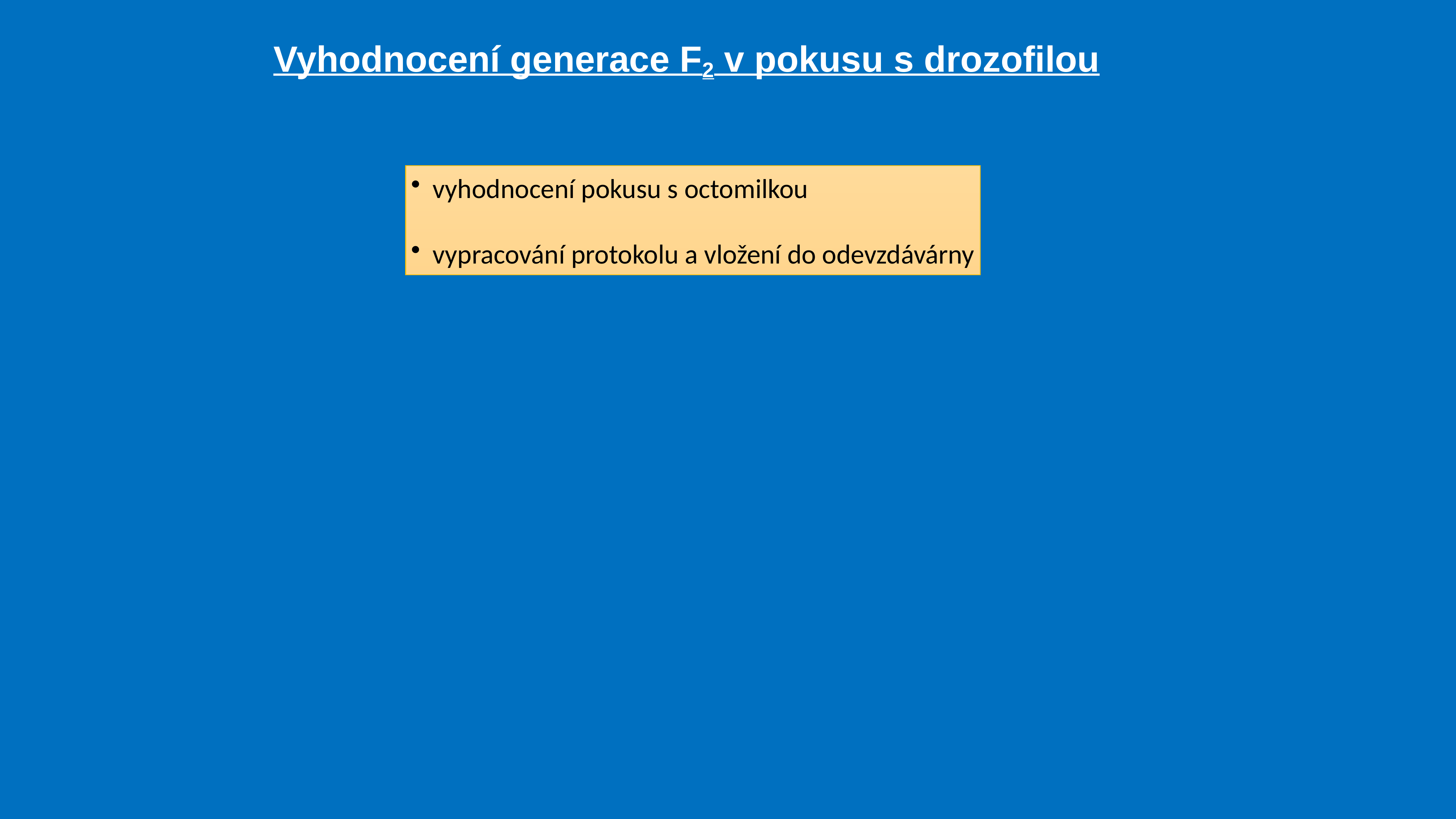

Vyhodnocení generace F2 v pokusu s drozofilou
vyhodnocení pokusu s octomilkou

vypracování protokolu a vložení do odevzdávárny